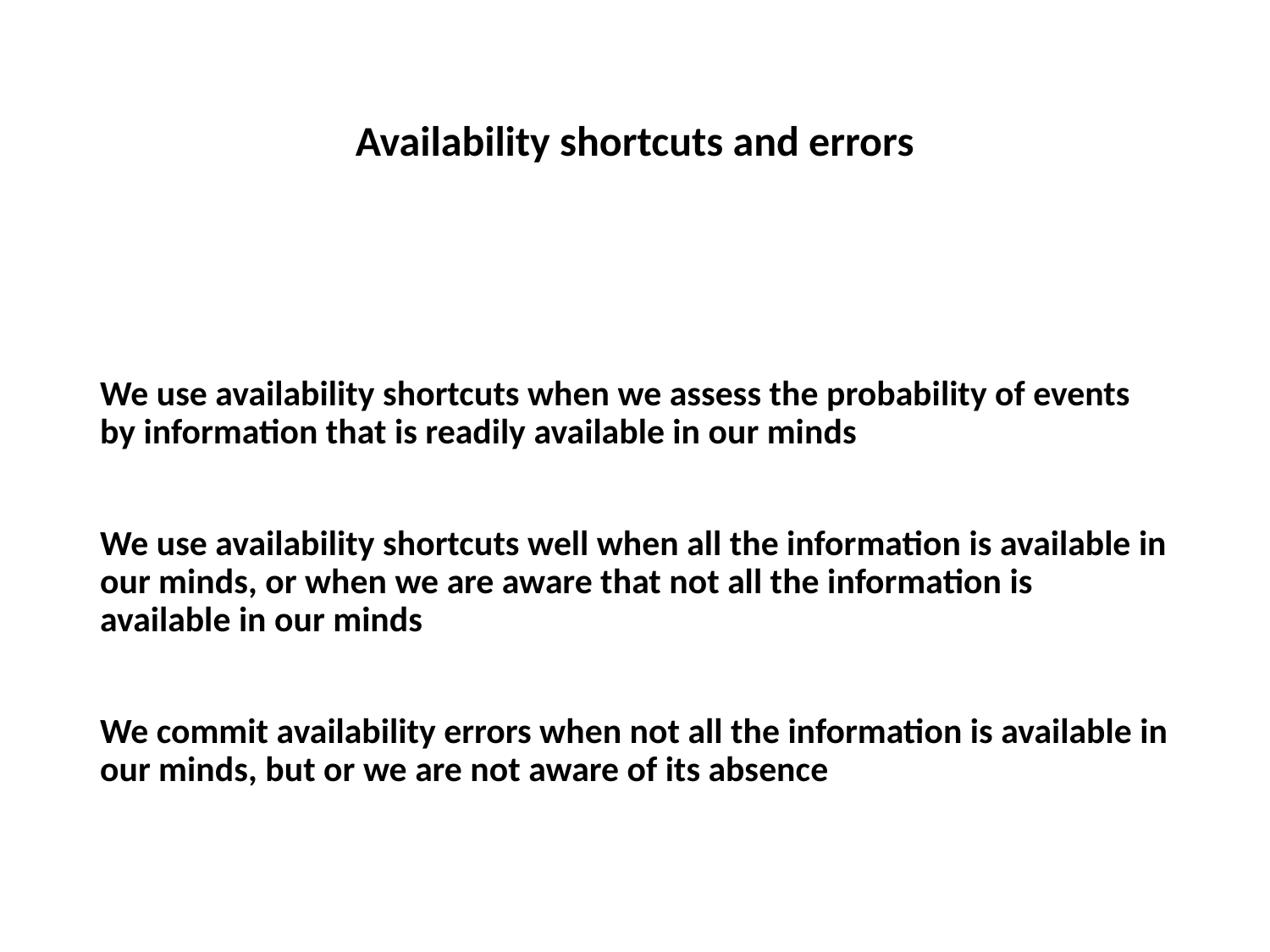

# Availability shortcuts and errors

We use availability shortcuts when we assess the probability of events by information that is readily available in our minds

We use availability shortcuts well when all the information is available in our minds, or when we are aware that not all the information is available in our minds

We commit availability errors when not all the information is available in our minds, but or we are not aware of its absence